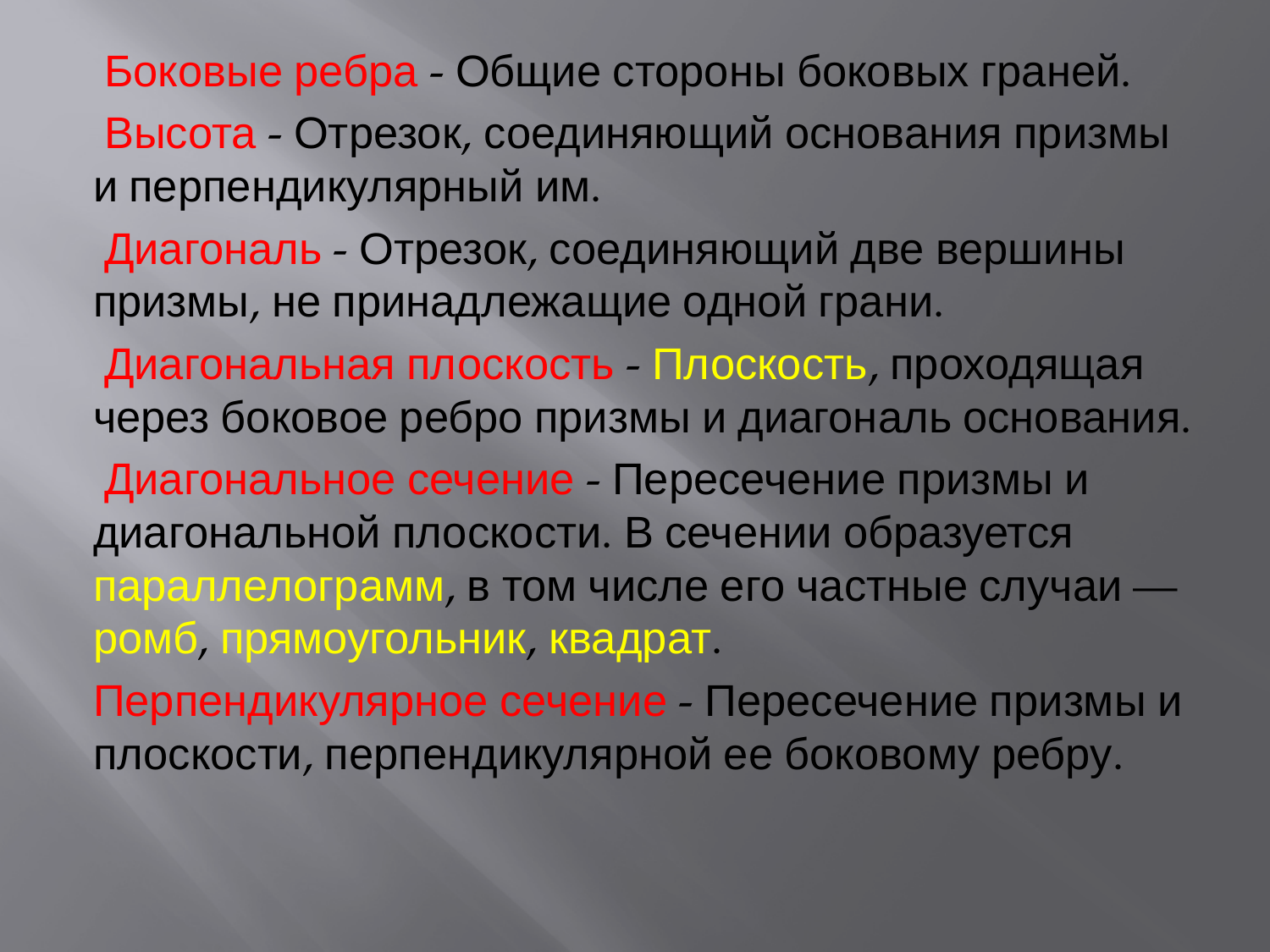

#
 Боковые ребра - Общие стороны боковых граней.
 Высота - Отрезок, соединяющий основания призмы и перпендикулярный им.
 Диагональ - Отрезок, соединяющий две вершины призмы, не принадлежащие одной грани.
 Диагональная плоскость - Плоскость, проходящая через боковое ребро призмы и диагональ основания.
 Диагональное сечение - Пересечение призмы и диагональной плоскости. В сечении образуется параллелограмм, в том числе его частные случаи — ромб, прямоугольник, квадрат.
Перпендикулярное сечение - Пересечение призмы и плоскости, перпендикулярной ее боковому ребру.